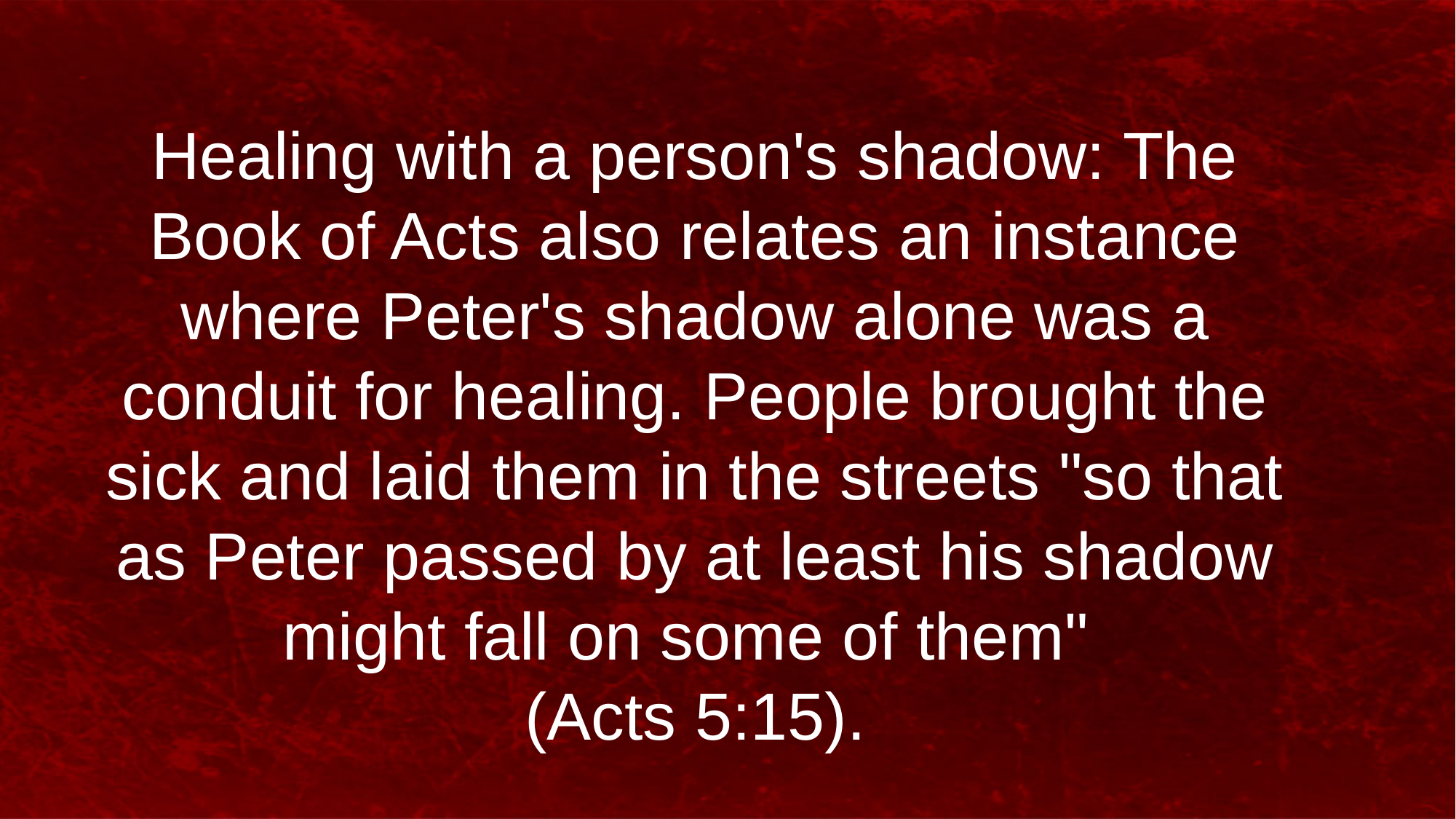

Healing with a person's shadow: The Book of Acts also relates an instance where Peter's shadow alone was a conduit for healing. People brought the sick and laid them in the streets "so that as Peter passed by at least his shadow might fall on some of them"
(Acts 5:15).